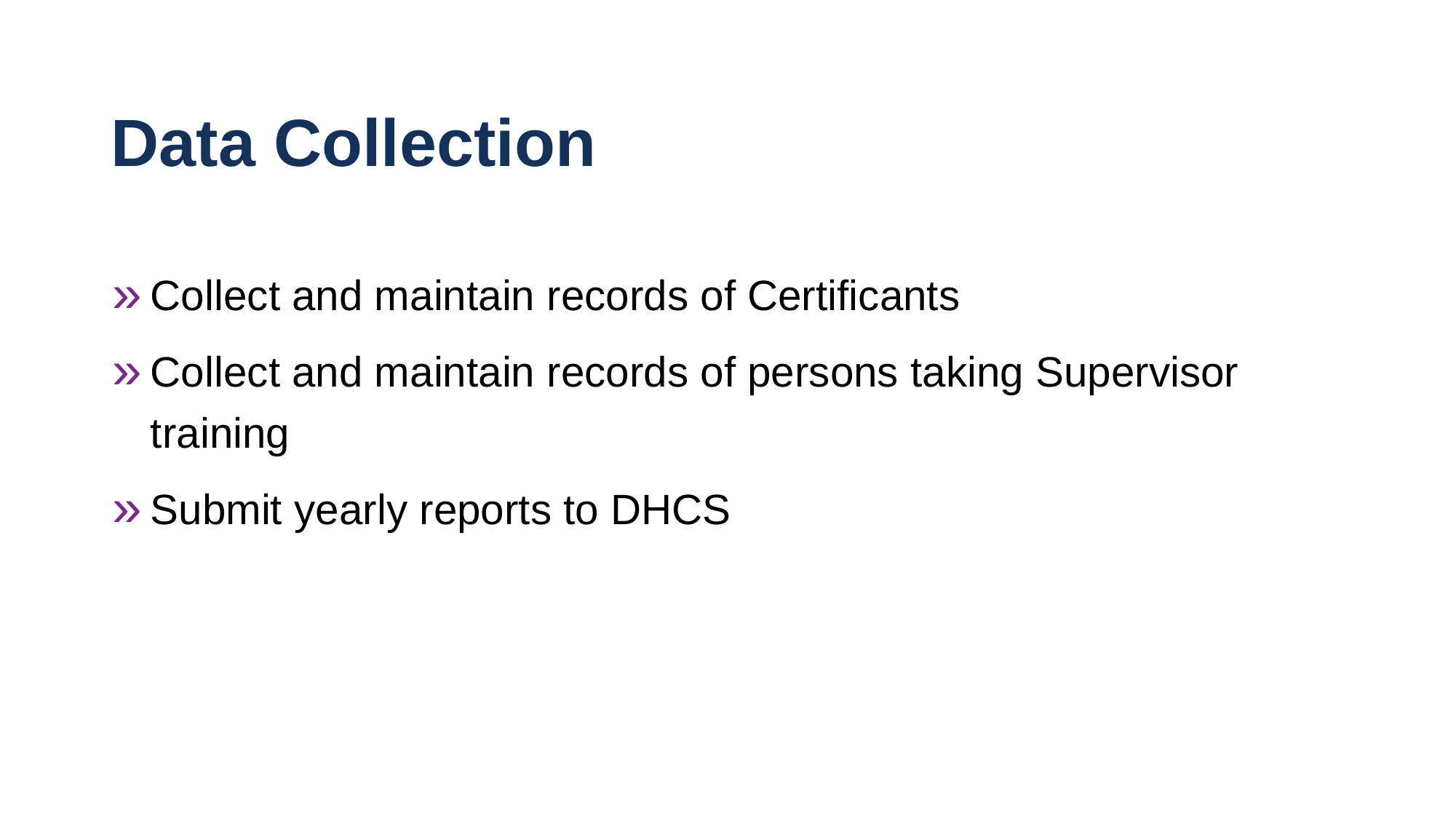

# Data Collection
Collect and maintain records of Certificants
Collect and maintain records of persons taking Supervisor training
Submit yearly reports to DHCS